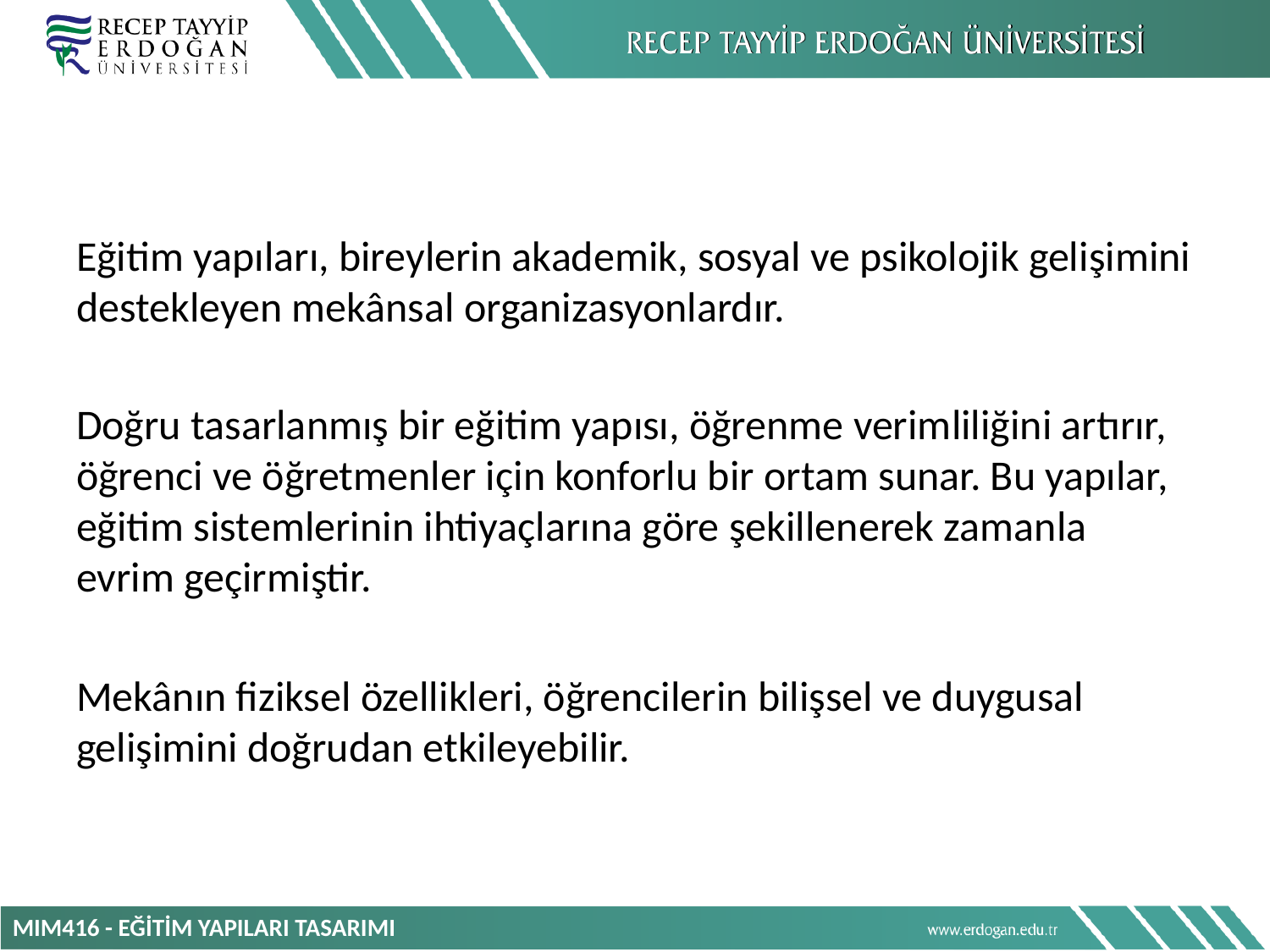

Eğitim yapıları, bireylerin akademik, sosyal ve psikolojik gelişimini destekleyen mekânsal organizasyonlardır.

Doğru tasarlanmış bir eğitim yapısı, öğrenme verimliliğini artırır, öğrenci ve öğretmenler için konforlu bir ortam sunar. Bu yapılar, eğitim sistemlerinin ihtiyaçlarına göre şekillenerek zamanla evrim geçirmiştir.

Mekânın fiziksel özellikleri, öğrencilerin bilişsel ve duygusal gelişimini doğrudan etkileyebilir.
MIM416 - EĞİTİM YAPILARI TASARIMI